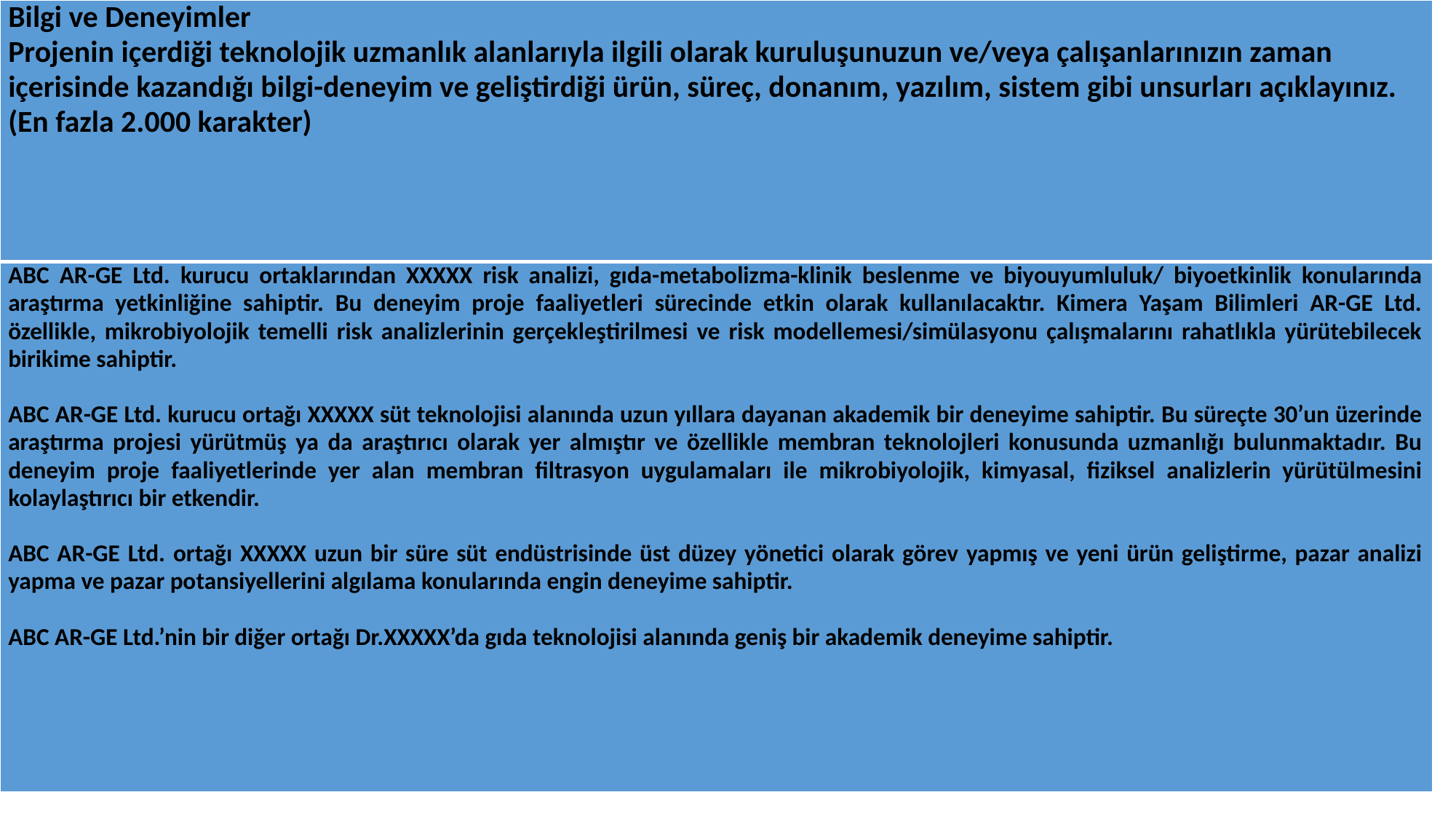

| Bilgi ve Deneyimler Projenin içerdiği teknolojik uzmanlık alanlarıyla ilgili olarak kuruluşunuzun ve/veya çalışanlarınızın zaman içerisinde kazandığı bilgi-deneyim ve geliştirdiği ürün, süreç, donanım, yazılım, sistem gibi unsurları açıklayınız. (En fazla 2.000 karakter) |
| --- |
| ABC AR-GE Ltd. kurucu ortaklarından XXXXX risk analizi, gıda-metabolizma-klinik beslenme ve biyouyumluluk/ biyoetkinlik konularında araştırma yetkinliğine sahiptir. Bu deneyim proje faaliyetleri sürecinde etkin olarak kullanılacaktır. Kimera Yaşam Bilimleri AR-GE Ltd. özellikle, mikrobiyolojik temelli risk analizlerinin gerçekleştirilmesi ve risk modellemesi/simülasyonu çalışmalarını rahatlıkla yürütebilecek birikime sahiptir. ABC AR-GE Ltd. kurucu ortağı XXXXX süt teknolojisi alanında uzun yıllara dayanan akademik bir deneyime sahiptir. Bu süreçte 30’un üzerinde araştırma projesi yürütmüş ya da araştırıcı olarak yer almıştır ve özellikle membran teknolojleri konusunda uzmanlığı bulunmaktadır. Bu deneyim proje faaliyetlerinde yer alan membran filtrasyon uygulamaları ile mikrobiyolojik, kimyasal, fiziksel analizlerin yürütülmesini kolaylaştırıcı bir etkendir. ABC AR-GE Ltd. ortağı XXXXX uzun bir süre süt endüstrisinde üst düzey yönetici olarak görev yapmış ve yeni ürün geliştirme, pazar analizi yapma ve pazar potansiyellerini algılama konularında engin deneyime sahiptir. ABC AR-GE Ltd.’nin bir diğer ortağı Dr.XXXXX’da gıda teknolojisi alanında geniş bir akademik deneyime sahiptir. |